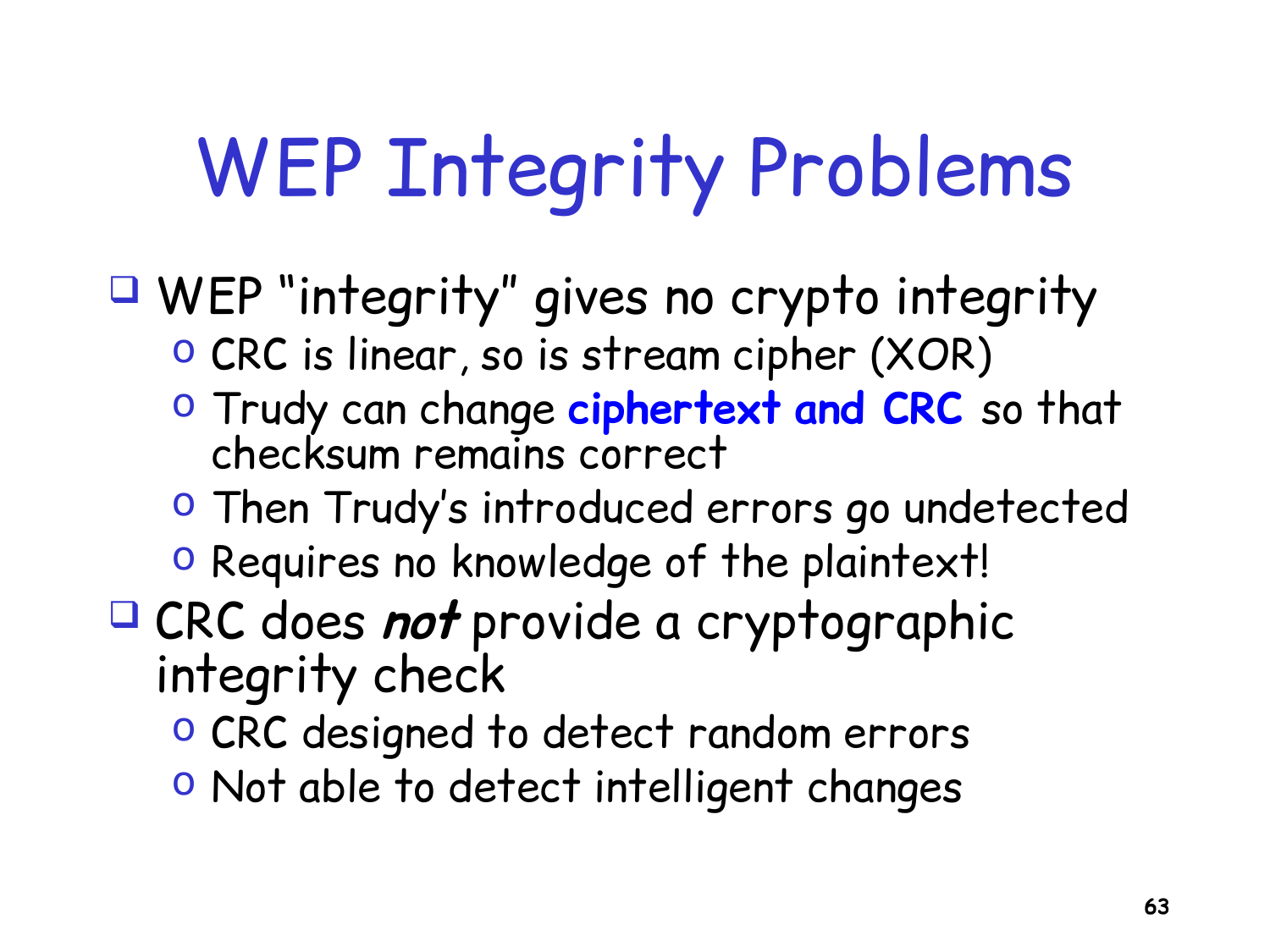

# WEP Integrity Problems
WEP “integrity” gives no crypto integrity
CRC is linear, so is stream cipher (XOR)
Trudy can change ciphertext and CRC so that checksum remains correct
Then Trudy’s introduced errors go undetected
Requires no knowledge of the plaintext!
CRC does not provide a cryptographic integrity check
CRC designed to detect random errors
Not able to detect intelligent changes

63